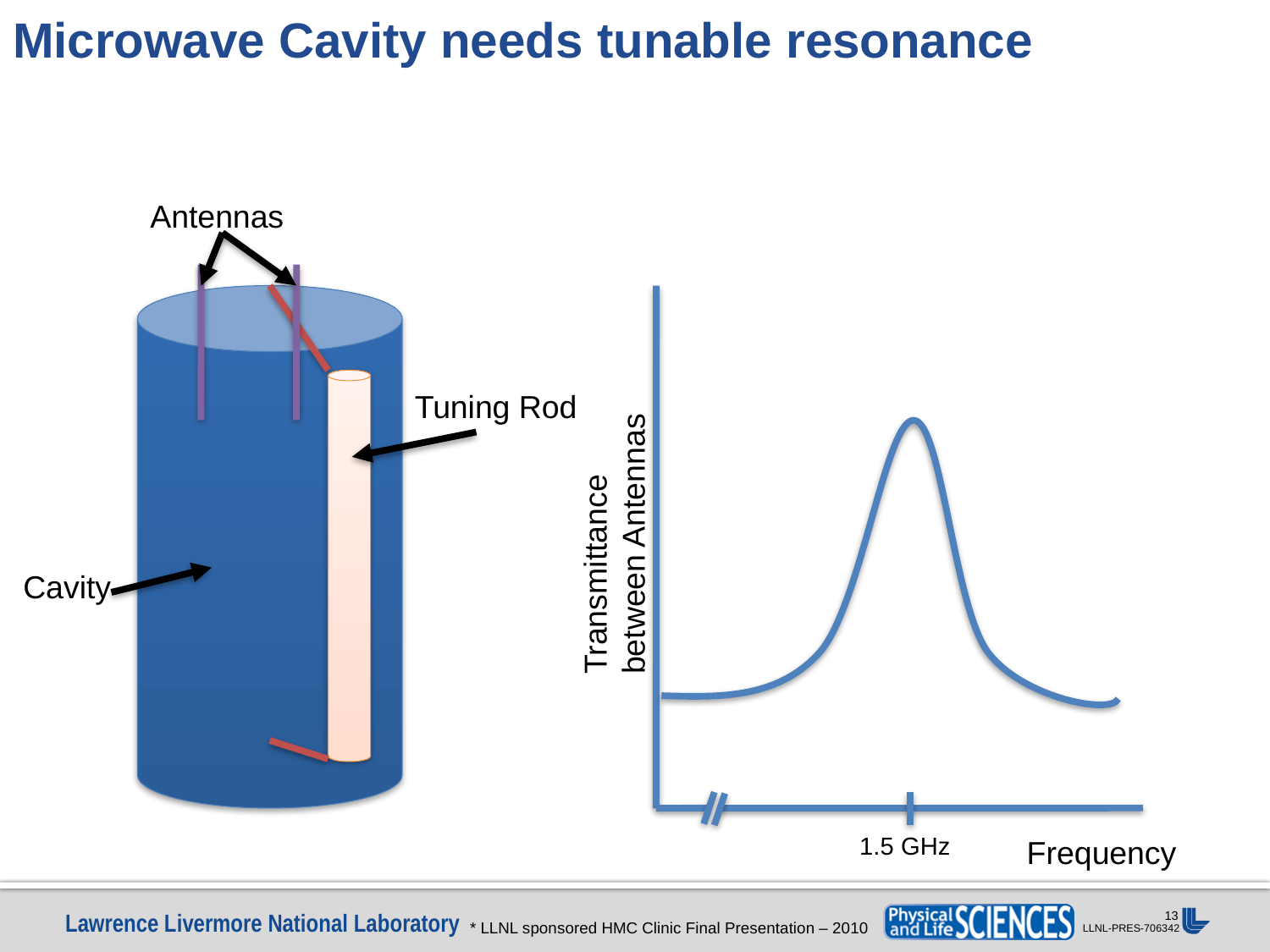

Microwave Cavity needs tunable resonance
Antennas

Tuning Rod

Transmittance between Antennas
Cavity
1.5 GHz
Frequency
* LLNL sponsored HMC Clinic Final Presentation – 2010